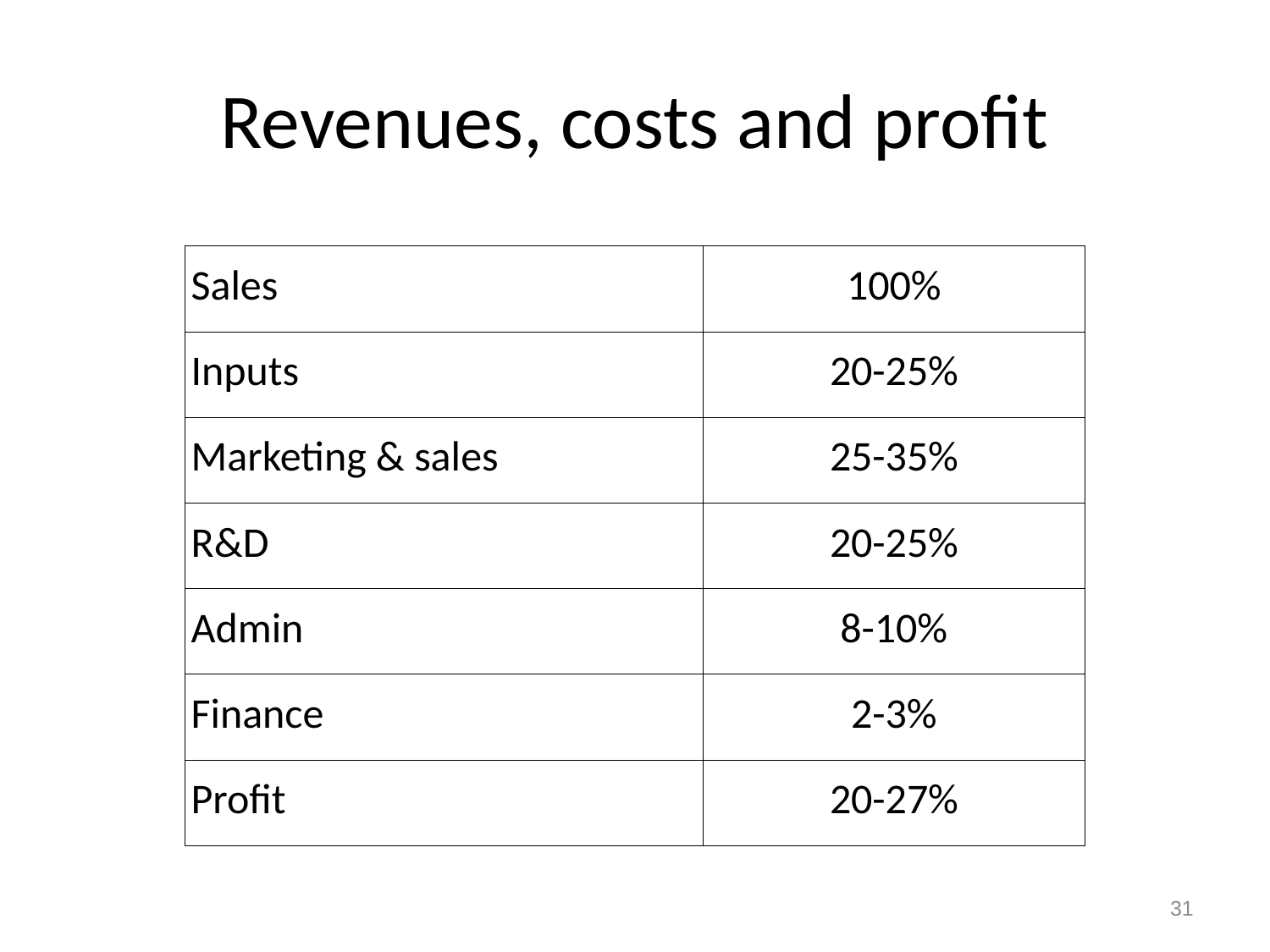

# Revenues, costs and profit
| Sales | 100% |
| --- | --- |
| Inputs | 20-25% |
| Marketing & sales | 25-35% |
| R&D | 20-25% |
| Admin | 8-10% |
| Finance | 2-3% |
| Profit | 20-27% |
31